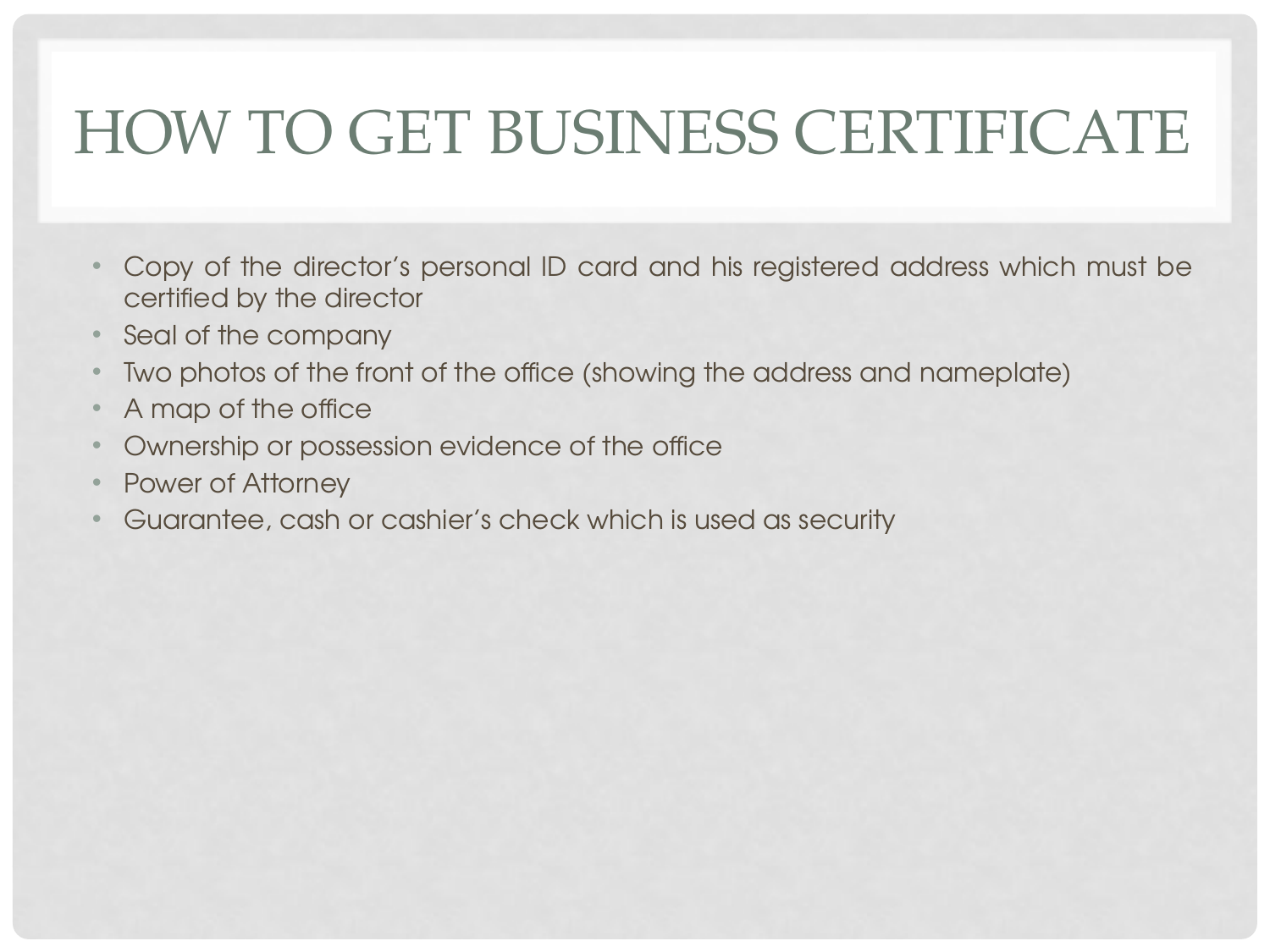

# How to get business certificate
Copy of the director’s personal ID card and his registered address which must be certified by the director
Seal of the company
Two photos of the front of the office (showing the address and nameplate)
A map of the office
Ownership or possession evidence of the office
Power of Attorney
Guarantee, cash or cashier’s check which is used as security